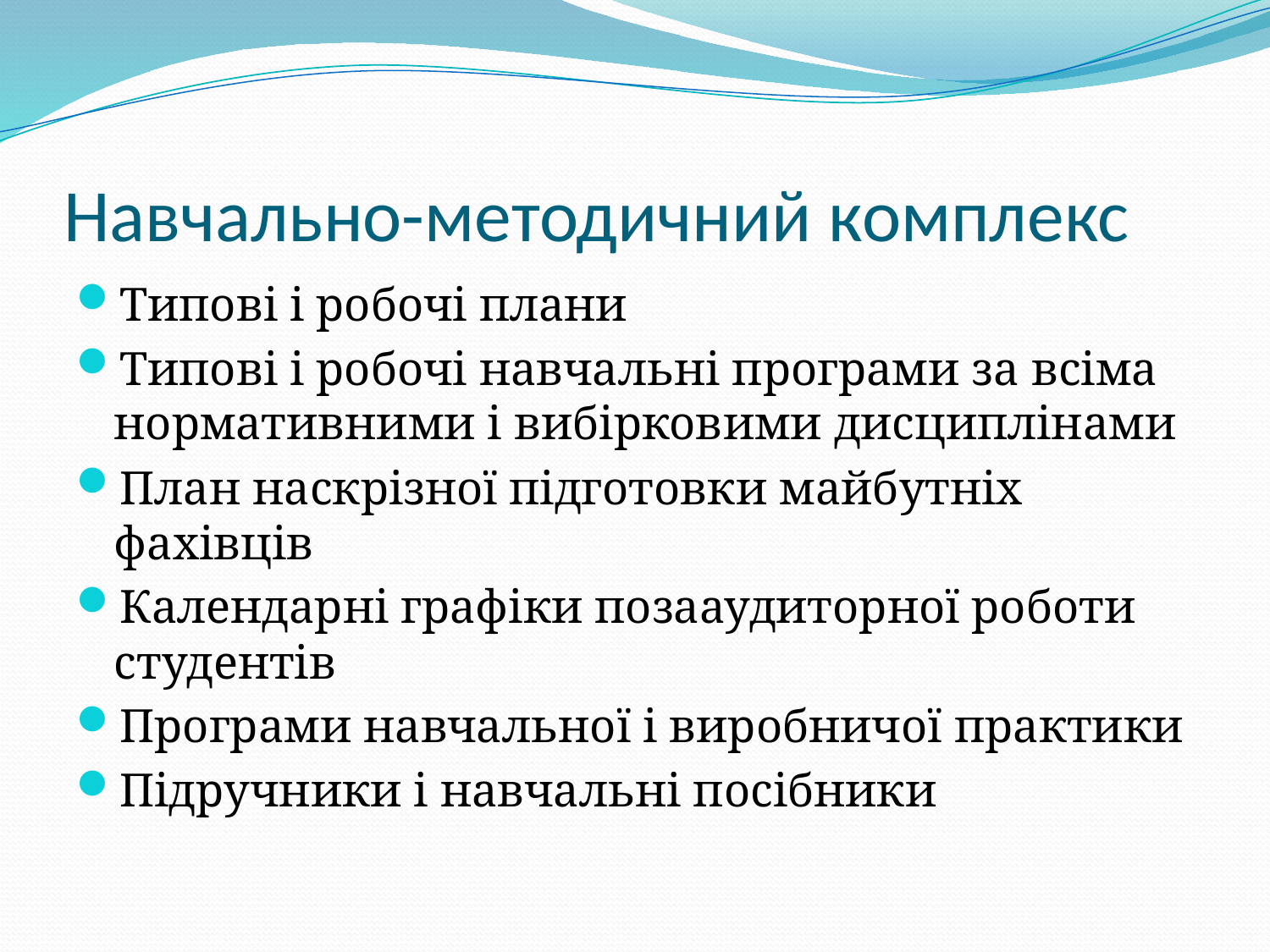

# Навчально-методичний комплекс
Типові і робочі плани
Типові і робочі навчальні програми за всіма нормативними і вибірковими дисциплінами
План наскрізної підготовки майбутніх фахівців
Календарні графіки позааудиторної роботи студентів
Програми навчальної і виробничої практики
Підручники і навчальні посібники